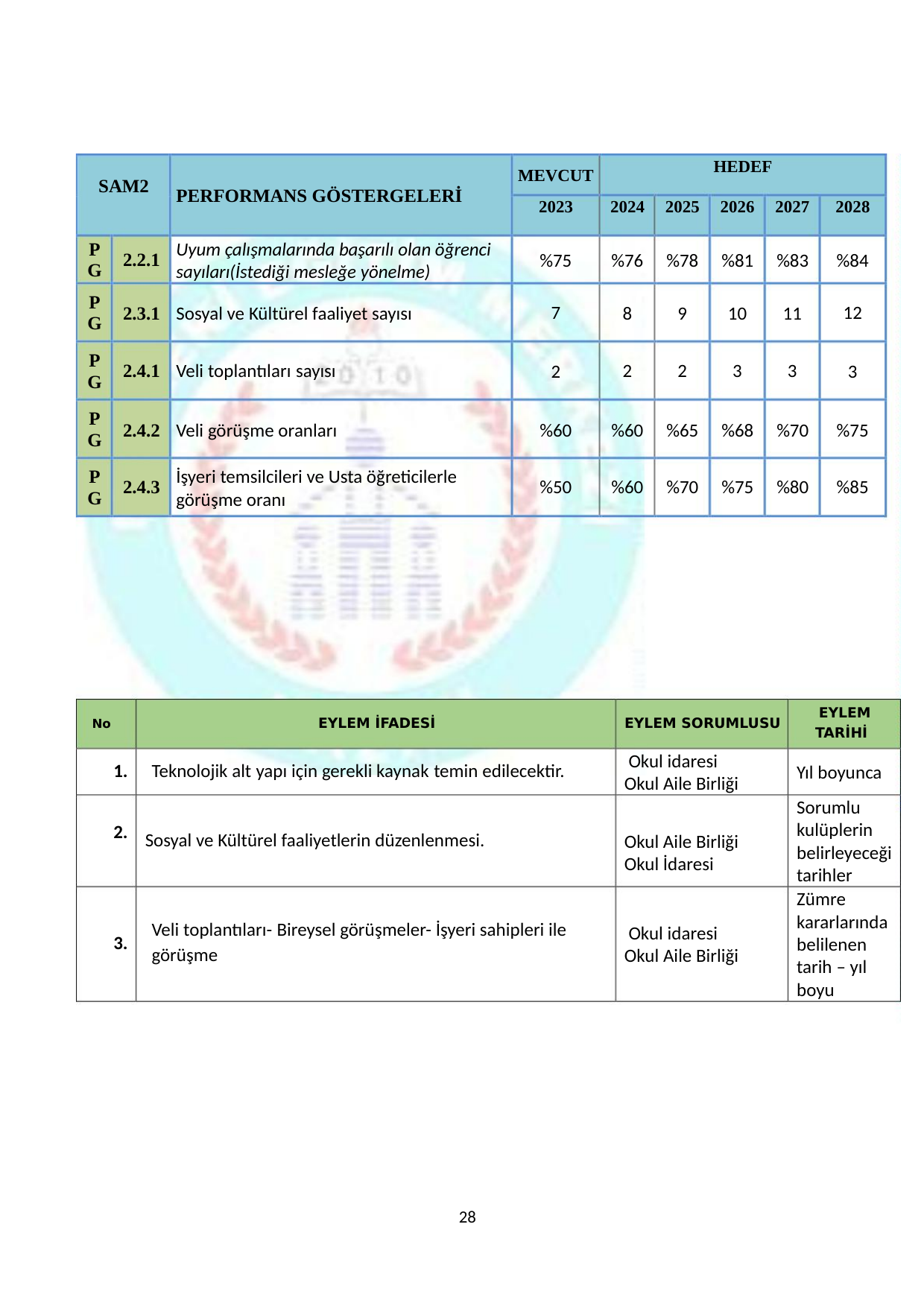

HEDEF
MEVCUT
2023
SAM2
PERFORMANS GÖSTERGELERİ
2024 2025 2026 2027
2028
%84
12
Uyum çalışmalarında başarılı olan öğrenci
sayıları(İstediği mesleğe yönelme)
P
G
%75
7
%76 %78 %81 %83
2.2.1
P
G
2.3.1 Sosyal ve Kültürel faaliyet sayısı
2.4.1 Veli toplantıları sayısı
8
2
9
2
10
3
11
3
P
G
2
3
P
G
2.4.2 Veli görüşme oranları
%60
%50
%60 %65 %68 %70
%60 %70 %75 %80
%75
%85
İşyeri temsilcileri ve Usta öğreticilerle
P
G
2.4.3
görüşme oranı
EYLEM
TARİHİ
EYLEM İFADESİ
EYLEM SORUMLUSU
No
 Okul idaresi
Okul Aile Birliği
1. Teknolojik alt yapı için gerekli kaynak temin edilecektir.
Yıl boyunca
Sorumlu
kulüplerin
belirleyeceği
tarihler
2.
Sosyal ve Kültürel faaliyetlerin düzenlenmesi.
Okul Aile Birliği
Okul İdaresi
Zümre
kararlarında
belilenen
tarih – yıl
boyu
Veli toplantıları- Bireysel görüşmeler- İşyeri sahipleri ile
görüşme
 Okul idaresi
Okul Aile Birliği
3.
28